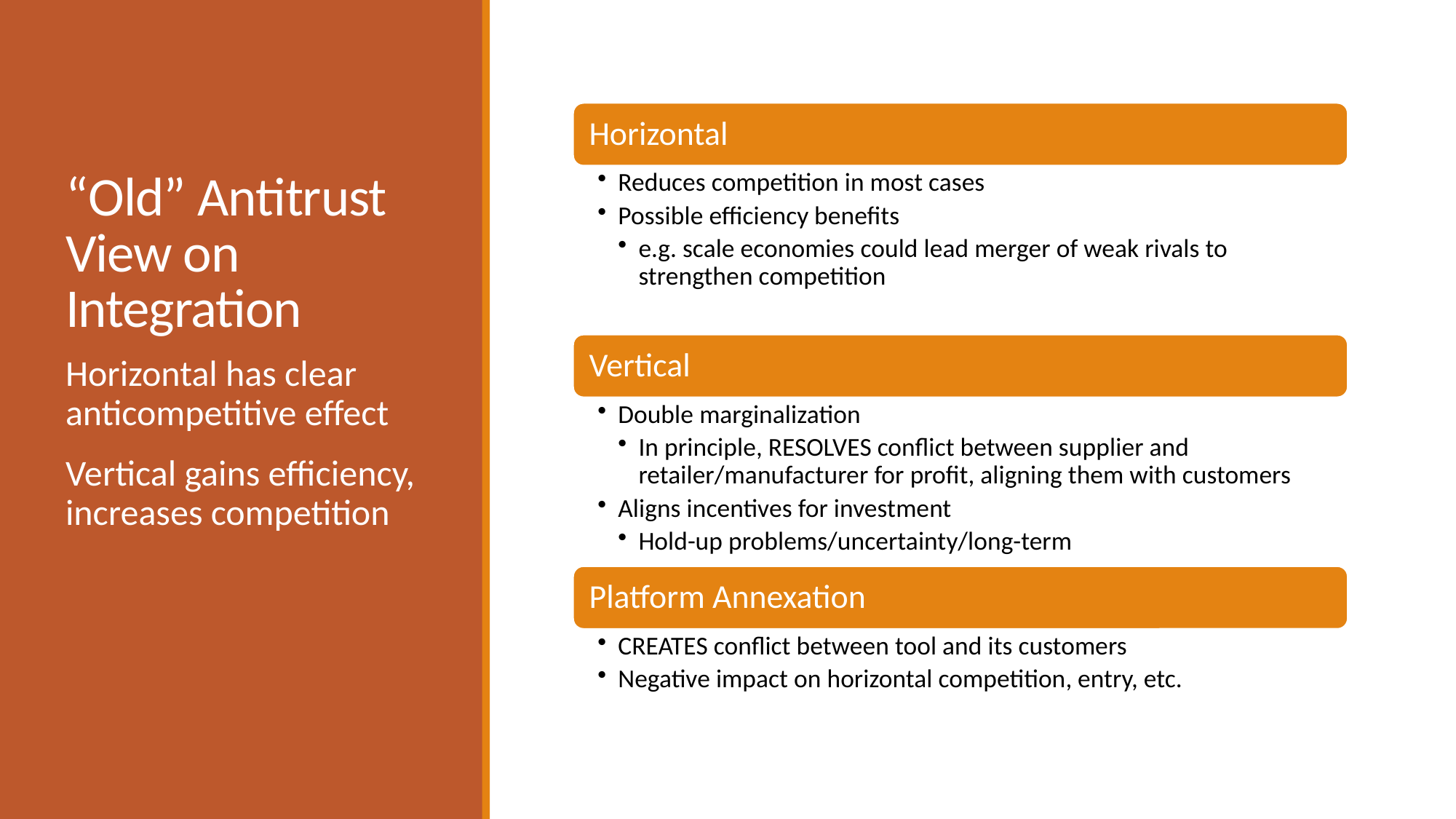

# “Old” Antitrust View on Integration
Horizontal
Reduces competition in most cases
Possible efficiency benefits
e.g. scale economies could lead merger of weak rivals to strengthen competition

Vertical
Double marginalization
In principle, RESOLVES conflict between supplier and retailer/manufacturer for profit, aligning them with customers
Aligns incentives for investment
Hold-up problems/uncertainty/long-term
Platform Annexation
CREATES conflict between tool and its customers
Negative impact on horizontal competition, entry, etc.
Horizontal has clear anticompetitive effect
Vertical gains efficiency, increases competition